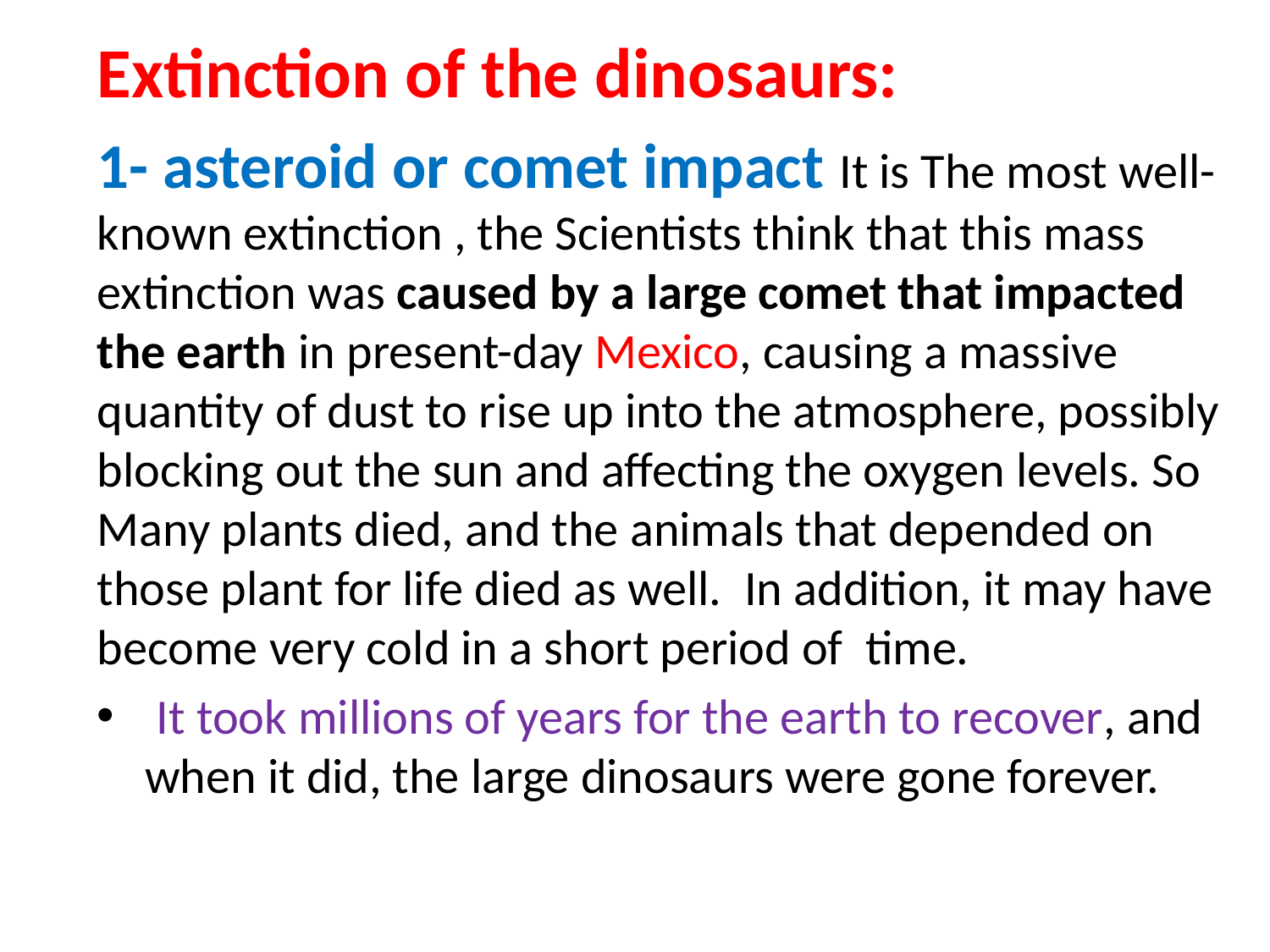

Extinction of the dinosaurs:
1- asteroid or comet impact It is The most well-known extinction , the Scientists think that this mass extinction was caused by a large comet that impacted the earth in present-day Mexico, causing a massive quantity of dust to rise up into the atmosphere, possibly blocking out the sun and affecting the oxygen levels. So Many plants died, and the animals that depended on those plant for life died as well.  In addition, it may have become very cold in a short period of  time.
 It took millions of years for the earth to recover, and when it did, the large dinosaurs were gone forever.